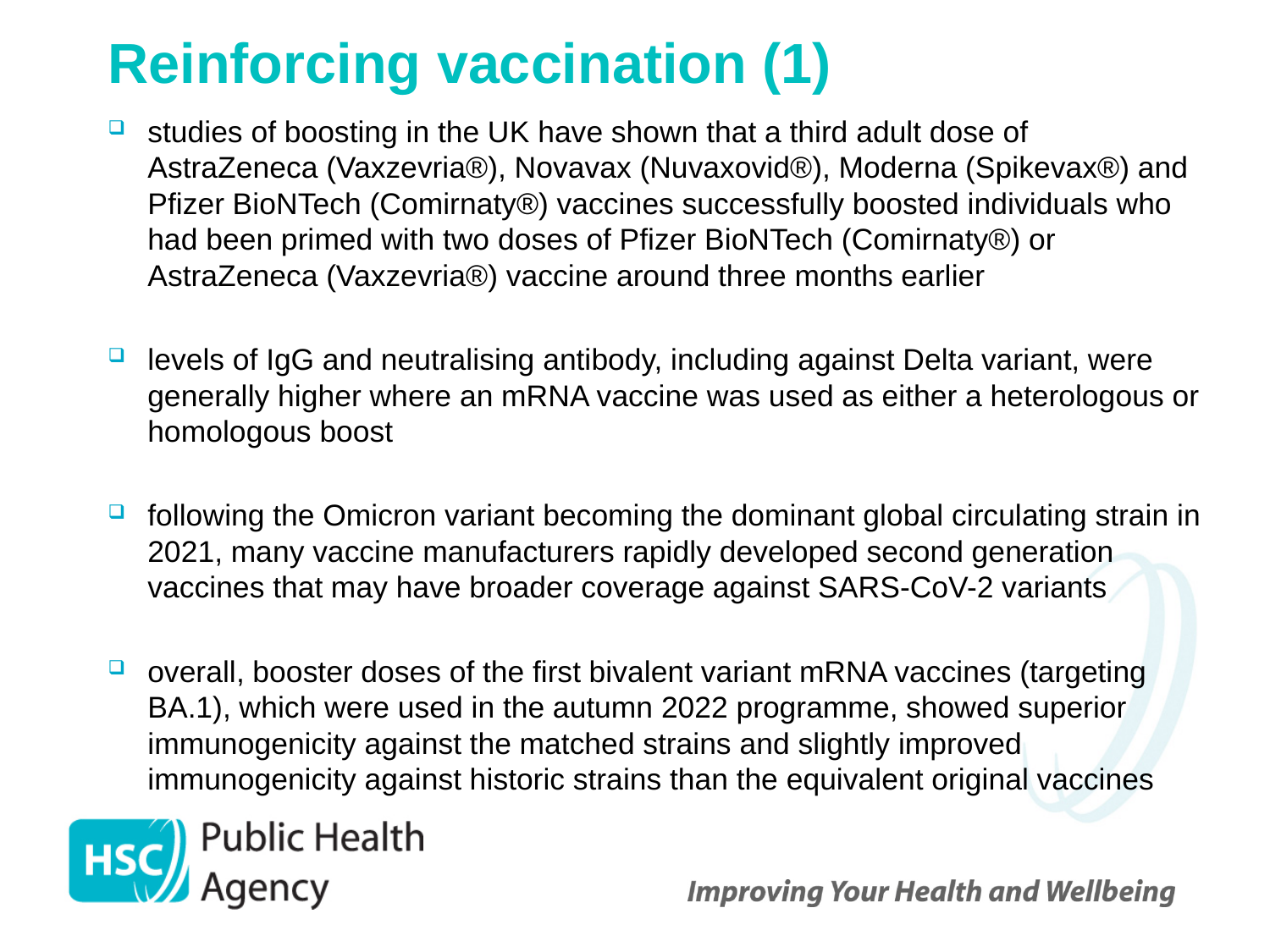

# Reinforcing vaccination (1)
studies of boosting in the UK have shown that a third adult dose of AstraZeneca (Vaxzevria®), Novavax (Nuvaxovid®), Moderna (Spikevax®) and Pfizer BioNTech (Comirnaty®) vaccines successfully boosted individuals who had been primed with two doses of Pfizer BioNTech (Comirnaty®) or AstraZeneca (Vaxzevria®) vaccine around three months earlier

levels of IgG and neutralising antibody, including against Delta variant, were generally higher where an mRNA vaccine was used as either a heterologous or homologous boost

following the Omicron variant becoming the dominant global circulating strain in 2021, many vaccine manufacturers rapidly developed second generation vaccines that may have broader coverage against SARS-CoV-2 variants

overall, booster doses of the first bivalent variant mRNA vaccines (targeting BA.1), which were used in the autumn 2022 programme, showed superior immunogenicity against the matched strains and slightly improved immunogenicity against historic strains than the equivalent original vaccines